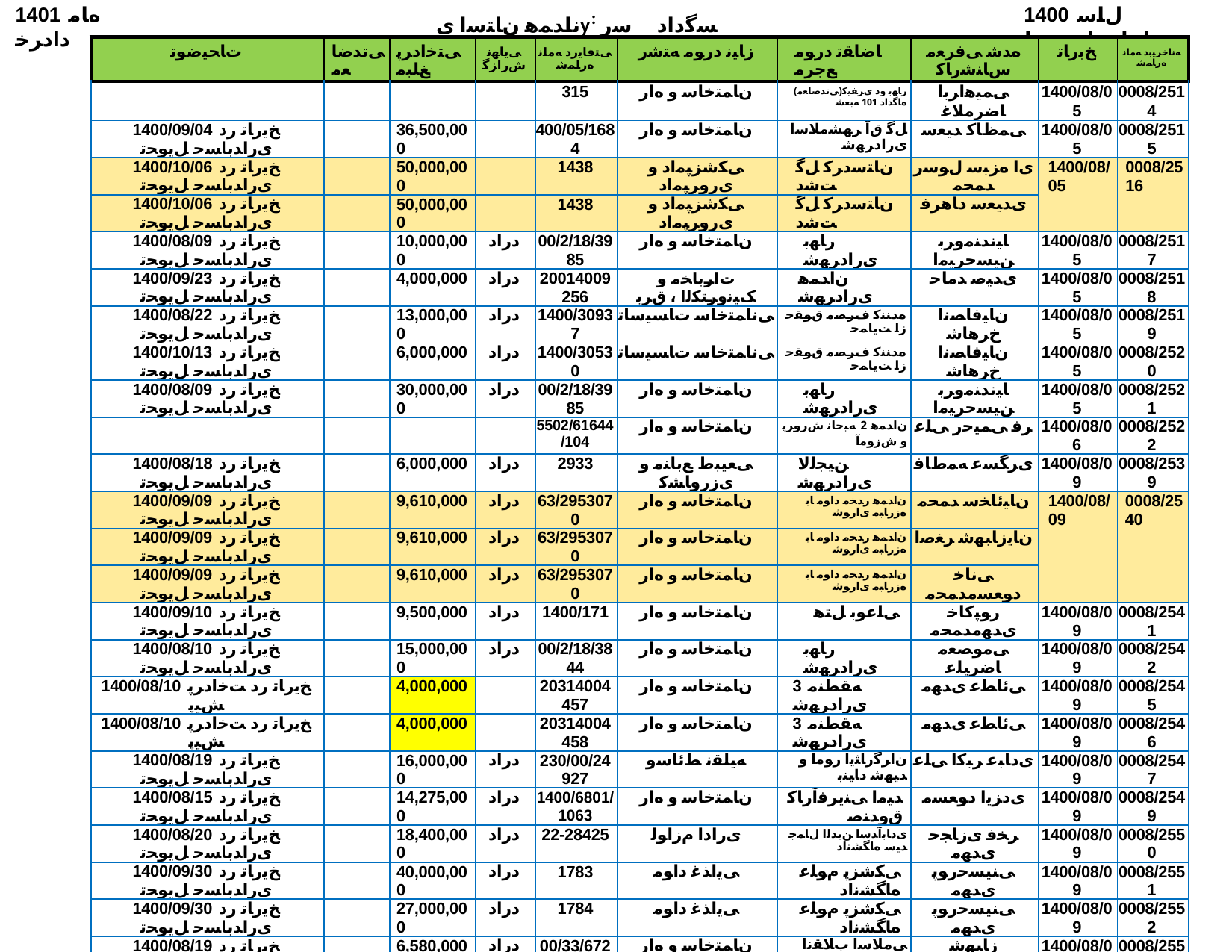

1401 ﻩﺎﻣ ﺩﺍﺩﺮﺧ
ناﺪﻤﻫ نﺎﺘﺳا یy: ﺴﮔداد  ﺳر نﺎﺳﺎﻨﺷرﺎ✓ نﻮﻧﺎ✓
1400 ﻝﺎﺳ ﺕﺎﻋﺎﺟﺭﺍ ﺖﺴﻴﻟ
| ﺕﺎﺤﻴﺿﻮﺗ | ﯽﺗﺪﺿﺎﻌﻣ | ﯽﺘﺧﺍﺩﺮﭘ ﻎﻠﺒﻣ | ﯽﻳﺎﻬﻧ ﺵﺭﺍﺰﮔ | ﯽﺘﻓﺎﻳﺭﺩ ﻪﻣﺎﻧ ﻩﺭﺎﻤﺷ | ﺯﺎﻴﻧ ﺩﺭﻮﻣ ﻪﺘﺷﺭ | ﺎﺿﺎﻘﺗ ﺩﺭﻮﻣ ﻊﺟﺮﻣ | ﻩﺪﺷ ﯽﻓﺮﻌﻣ ﺱﺎﻨﺷﺭﺎﮐ | ﺦﺑﺭﺎﺗ | ﻪﻧﺎﺧﺮﻴﺑﺩ ﻪﻣﺎﻧ ﻩﺭﺎﻤﺷ |
| --- | --- | --- | --- | --- | --- | --- | --- | --- | --- |
|  |  |  |  | 315 | ﻥﺎﻤﺘﺧﺎﺳ ﻭ ﻩﺍﺭ | (ﯽﺗﺪﺿﺎﻌﻣ)ﺭﺎﻬﺑ ﻭﺩ یﺮﻔﻴﮐ ﻩﺎﮔﺩﺍﺩ 101 ﻪﺒﻌﺷ | ﯽﻤﻴﻫﺍﺮﺑﺍ ﺎﺿﺮﻣﻼﻏ | 1400/08/05 | 0008/2514 |
| 1400/09/04 ﺦﻳﺭﺎﺗ ﺭﺩ یﺭﺍﺪﺑﺎﺴﺣ ﻞﻳﻮﺤﺗ |  | 36,500,000 |  | 400/05/1684 | ﻥﺎﻤﺘﺧﺎﺳ ﻭ ﻩﺍﺭ | ﻞﮔ ﻕﺁ ﺮﻬﺸﻣﻼﺳﺍ یﺭﺍﺩﺮﻬﺷ | ﯽﻤﻅﺎﮐ ﺪﻴﻌﺳ | 1400/08/05 | 0008/2515 |
| 1400/10/06 ﺦﻳﺭﺎﺗ ﺭﺩ یﺭﺍﺪﺑﺎﺴﺣ ﻞﻳﻮﺤﺗ |  | 50,000,000 |  | 1438 | ﯽﮑﺷﺰﭙﻣﺍﺩ ﻭ یﺭﻭﺮﭙﻣﺍﺩ | ﻥﺎﺘﺳﺩﺮﮐ ﻞﮔ ﺖﺷﺩ | یﺍ ﻩﺰﺒﺳ ﻝﻮﺳﺭ ﺪﻤﺤﻣ | 1400/08/05 | 0008/2516 |
| 1400/10/06 ﺦﻳﺭﺎﺗ ﺭﺩ یﺭﺍﺪﺑﺎﺴﺣ ﻞﻳﻮﺤﺗ |  | 50,000,000 |  | 1438 | ﯽﮑﺷﺰﭙﻣﺍﺩ ﻭ یﺭﻭﺮﭙﻣﺍﺩ | ﻥﺎﺘﺳﺩﺮﮐ ﻞﮔ ﺖﺷﺩ | یﺪﻴﻌﺳ ﺩﺎﻫﺮﻓ |  |  |
| 1400/08/09 ﺦﻳﺭﺎﺗ ﺭﺩ یﺭﺍﺪﺑﺎﺴﺣ ﻞﻳﻮﺤﺗ |  | 10,000,000 | ﺩﺭﺍﺩ | 00/2/18/3985 | ﻥﺎﻤﺘﺧﺎﺳ ﻭ ﻩﺍﺭ | ﺭﺎﻬﺑ یﺭﺍﺩﺮﻬﺷ | ﺎﻴﻧﺪﻨﻣﻭﺮﺑ ﻦﻴﺴﺣﺮﻴﻣﺍ | 1400/08/05 | 0008/2517 |
| 1400/09/23 ﺦﻳﺭﺎﺗ ﺭﺩ یﺭﺍﺪﺑﺎﺴﺣ ﻞﻳﻮﺤﺗ |  | 4,000,000 | ﺩﺭﺍﺩ | 20014009256 | ﺕﺍﺮﺑﺎﺨﻣ ﻭ ﮏﻴﻧﻭﺮﺘﮑﻟﺍ ، ﻕﺮﺑ | ﻥﺍﺪﻤﻫ یﺭﺍﺩﺮﻬﺷ | یﺪﻴﺻ ﺪﻣﺎﺣ | 1400/08/05 | 0008/2518 |
| 1400/08/22 ﺦﻳﺭﺎﺗ ﺭﺩ یﺭﺍﺪﺑﺎﺴﺣ ﻞﻳﻮﺤﺗ |  | 13,000,000 | ﺩﺭﺍﺩ | 1400/30937 | ﯽﻧﺎﻤﺘﺧﺎﺳ ﺕﺎﺴﻴﺳﺎﺗ | ﻩﺪﻨﻨﮐ ﻑﺮﺼﻣ ﻕﻮﻘﺣ ﺯﺍ ﺖﻳﺎﻤﺣ | ﻥﺎﻴﻓﺎﺼﻧﺍ ﺥﺮﻫﺎﺷ | 1400/08/05 | 0008/2519 |
| 1400/10/13 ﺦﻳﺭﺎﺗ ﺭﺩ یﺭﺍﺪﺑﺎﺴﺣ ﻞﻳﻮﺤﺗ |  | 6,000,000 | ﺩﺭﺍﺩ | 1400/30530 | ﯽﻧﺎﻤﺘﺧﺎﺳ ﺕﺎﺴﻴﺳﺎﺗ | ﻩﺪﻨﻨﮐ ﻑﺮﺼﻣ ﻕﻮﻘﺣ ﺯﺍ ﺖﻳﺎﻤﺣ | ﻥﺎﻴﻓﺎﺼﻧﺍ ﺥﺮﻫﺎﺷ | 1400/08/05 | 0008/2520 |
| 1400/08/09 ﺦﻳﺭﺎﺗ ﺭﺩ یﺭﺍﺪﺑﺎﺴﺣ ﻞﻳﻮﺤﺗ |  | 30,000,000 | ﺩﺭﺍﺩ | 00/2/18/3985 | ﻥﺎﻤﺘﺧﺎﺳ ﻭ ﻩﺍﺭ | ﺭﺎﻬﺑ یﺭﺍﺩﺮﻬﺷ | ﺎﻴﻧﺪﻨﻣﻭﺮﺑ ﻦﻴﺴﺣﺮﻴﻣﺍ | 1400/08/05 | 0008/2521 |
|  |  |  |  | 5502/61644/104 | ﻥﺎﻤﺘﺧﺎﺳ ﻭ ﻩﺍﺭ | ﻥﺍﺪﻤﻫ 2 ﻪﻴﺣﺎﻧ ﺵﺭﻭﺮﭘ ﻭ ﺵﺯﻮﻣﺁ | ﺮﻓ ﯽﻤﻴﺣﺭ ﯽﻠﻋ | 1400/08/06 | 0008/2522 |
| 1400/08/18 ﺦﻳﺭﺎﺗ ﺭﺩ یﺭﺍﺪﺑﺎﺴﺣ ﻞﻳﻮﺤﺗ |  | 6,000,000 | ﺩﺭﺍﺩ | 2933 | ﯽﻌﻴﺒﻁ ﻊﺑﺎﻨﻣ ﻭ یﺯﺭﻭﺎﺸﮐ | ﻦﻴﺠﻟﻻ یﺭﺍﺩﺮﻬﺷ | یﺮﮕﺴﻋ ﻪﻤﻁﺎﻓ | 1400/08/09 | 0008/2539 |
| 1400/09/09 ﺦﻳﺭﺎﺗ ﺭﺩ یﺭﺍﺪﺑﺎﺴﺣ ﻞﻳﻮﺤﺗ |  | 9,610,000 | ﺩﺭﺍﺩ | 63/2953070 | ﻥﺎﻤﺘﺧﺎﺳ ﻭ ﻩﺍﺭ | ﻥﺍﺪﻤﻫ ﺭﺪﺨﻣ ﺩﺍﻮﻣ ﺎﺑ ﻩﺯﺭﺎﺒﻣ یﺍﺭﻮﺷ | ﻥﺎﻴﺋﺎﺨﺳ ﺪﻤﺤﻣ | 1400/08/09 | 0008/2540 |
| 1400/09/09 ﺦﻳﺭﺎﺗ ﺭﺩ یﺭﺍﺪﺑﺎﺴﺣ ﻞﻳﻮﺤﺗ |  | 9,610,000 | ﺩﺭﺍﺩ | 63/2953070 | ﻥﺎﻤﺘﺧﺎﺳ ﻭ ﻩﺍﺭ | ﻥﺍﺪﻤﻫ ﺭﺪﺨﻣ ﺩﺍﻮﻣ ﺎﺑ ﻩﺯﺭﺎﺒﻣ یﺍﺭﻮﺷ | ﻥﺎﻳﺯﺎﺒﻬﺷ ﺮﻐﺻﺍ |  |  |
| 1400/09/09 ﺦﻳﺭﺎﺗ ﺭﺩ یﺭﺍﺪﺑﺎﺴﺣ ﻞﻳﻮﺤﺗ |  | 9,610,000 | ﺩﺭﺍﺩ | 63/2953070 | ﻥﺎﻤﺘﺧﺎﺳ ﻭ ﻩﺍﺭ | ﻥﺍﺪﻤﻫ ﺭﺪﺨﻣ ﺩﺍﻮﻣ ﺎﺑ ﻩﺯﺭﺎﺒﻣ یﺍﺭﻮﺷ | ﯽﻧﺎﺧ ﺩﻮﻌﺴﻣﺪﻤﺤﻣ |  |  |
| 1400/09/10 ﺦﻳﺭﺎﺗ ﺭﺩ یﺭﺍﺪﺑﺎﺴﺣ ﻞﻳﻮﺤﺗ |  | 9,500,000 | ﺩﺭﺍﺩ | 1400/171 | ﻥﺎﻤﺘﺧﺎﺳ ﻭ ﻩﺍﺭ | ﯽﻠﻋﻮﺑ ﻞﺘﻫ | ﺭﻮﭙﮐﺎﺧ یﺪﻬﻣﺪﻤﺤﻣ | 1400/08/09 | 0008/2541 |
| 1400/08/10 ﺦﻳﺭﺎﺗ ﺭﺩ یﺭﺍﺪﺑﺎﺴﺣ ﻞﻳﻮﺤﺗ |  | 15,000,000 | ﺩﺭﺍﺩ | 00/2/18/3844 | ﻥﺎﻤﺘﺧﺎﺳ ﻭ ﻩﺍﺭ | ﺭﺎﻬﺑ یﺭﺍﺩﺮﻬﺷ | ﯽﻣﻮﺼﻌﻣ ﺎﺿﺮﻴﻠﻋ | 1400/08/09 | 0008/2542 |
| 1400/08/10 ﺦﻳﺭﺎﺗ ﺭﺩ ﺖﺧﺍﺩﺮﭘ ﺶﻴﭘ |  | 4,000,000 |  | 20314004457 | ﻥﺎﻤﺘﺧﺎﺳ ﻭ ﻩﺍﺭ | 3 ﻪﻘﻄﻨﻣ یﺭﺍﺩﺮﻬﺷ | ﯽﺋﺎﻄﻋ یﺪﻬﻣ | 1400/08/09 | 0008/2545 |
| 1400/08/10 ﺦﻳﺭﺎﺗ ﺭﺩ ﺖﺧﺍﺩﺮﭘ ﺶﻴﭘ |  | 4,000,000 |  | 20314004458 | ﻥﺎﻤﺘﺧﺎﺳ ﻭ ﻩﺍﺭ | 3 ﻪﻘﻄﻨﻣ یﺭﺍﺩﺮﻬﺷ | ﯽﺋﺎﻄﻋ یﺪﻬﻣ | 1400/08/09 | 0008/2546 |
| 1400/08/19 ﺦﻳﺭﺎﺗ ﺭﺩ یﺭﺍﺪﺑﺎﺴﺣ ﻞﻳﻮﺤﺗ |  | 16,000,000 | ﺩﺭﺍﺩ | 230/00/24927 | ﻪﻴﻠﻘﻧ ﻂﺋﺎﺳﻭ | ﻥﺍﺮﮔﺭﺎﺜﻳﺍ ﺭﻮﻣﺍ ﻭ ﺪﻴﻬﺷ ﺩﺎﻴﻨﺑ | یﺩﺎﺒﻋ ﺮﺒﮐﺍ ﯽﻠﻋ | 1400/08/09 | 0008/2547 |
| 1400/08/15 ﺦﻳﺭﺎﺗ ﺭﺩ یﺭﺍﺪﺑﺎﺴﺣ ﻞﻳﻮﺤﺗ |  | 14,275,000 | ﺩﺭﺍﺩ | 1400/6801/1063 | ﻥﺎﻤﺘﺧﺎﺳ ﻭ ﻩﺍﺭ | ﺪﻴﻣﺍ ﯽﻨﻳﺮﻓﺁﺭﺎﮐ ﻕﻭﺪﻨﺻ | یﺩﺰﻳﺍ ﺩﻮﻌﺴﻣ | 1400/08/09 | 0008/2549 |
| 1400/08/20 ﺦﻳﺭﺎﺗ ﺭﺩ یﺭﺍﺪﺑﺎﺴﺣ ﻞﻳﻮﺤﺗ |  | 18,400,000 | ﺩﺭﺍﺩ | 22-28425 | یﺭﺍﺩﺍ ﻡﺯﺍﻮﻟ | یﺩﺎﺑﺁﺪﺳﺍ ﻦﻳﺪﻟﺍ ﻝﺎﻤﺟ ﺪﻴﺳ ﻩﺎﮕﺸﻧﺍﺩ | ﺮﺨﻓ یﺯﺎﺠﺣ یﺪﻬﻣ | 1400/08/09 | 0008/2550 |
| 1400/09/30 ﺦﻳﺭﺎﺗ ﺭﺩ یﺭﺍﺪﺑﺎﺴﺣ ﻞﻳﻮﺤﺗ |  | 40,000,000 | ﺩﺭﺍﺩ | 1783 | ﯽﻳﺍﺬﻏ ﺩﺍﻮﻣ | ﯽﮑﺷﺰﭘ ﻡﻮﻠﻋ ﻩﺎﮕﺸﻧﺍﺩ | ﯽﻨﻴﺴﺣﺭﻮﭘ یﺪﻬﻣ | 1400/08/09 | 0008/2551 |
| 1400/09/30 ﺦﻳﺭﺎﺗ ﺭﺩ یﺭﺍﺪﺑﺎﺴﺣ ﻞﻳﻮﺤﺗ |  | 27,000,000 | ﺩﺭﺍﺩ | 1784 | ﯽﻳﺍﺬﻏ ﺩﺍﻮﻣ | ﯽﮑﺷﺰﭘ ﻡﻮﻠﻋ ﻩﺎﮕﺸﻧﺍﺩ | ﯽﻨﻴﺴﺣﺭﻮﭘ یﺪﻬﻣ | 1400/08/09 | 0008/2552 |
| 1400/08/19 ﺦﻳﺭﺎﺗ ﺭﺩ یﺭﺍﺪﺑﺎﺴﺣ ﻞﻳﻮﺤﺗ |  | 6,580,000 | ﺩﺭﺍﺩ | 00/33/6723 | ﻥﺎﻤﺘﺧﺎﺳ ﻭ ﻩﺍﺭ | ﯽﻣﻼﺳﺍ ﺏﻼﻘﻧﺍ ﻦﮑﺴﻣ ﺩﺎﻴﻨﺑ | ﺯﺎﺒﻬﺷ ﺪﻴﻤﺤﻟﺍﺪﺒﻋ | 1400/08/09 | 0008/2555 |
| 1400/12/25 ﺦﻳﺭﺎﺗ ﺭﺩ یﺭﺍﺪﺑﺎﺴﺣ ﻞﻳﻮﺤﺗ |  | 181,540,000 | ﺩﺭﺍﺩ | 13156 | ﻥﺎﻤﺘﺧﺎﺳ ﻭ ﻩﺍﺭ | ﻥﺍﺪﻤﻫ ﻥﺎﺘﺳﺍ ﻩﺎﻓﺭ ﻭ ﺭﺎﮐ ﻭ ﻥﻭﺎﻌﺗ ﻩﺭﺍﺩﺍ | ﻥﺎﻳﺪﻤﺻ ﻦﻴﺴﺣ | 1400/08/09 | 0008/2556 |
| 1400/12/25 ﺦﻳﺭﺎﺗ ﺭﺩ یﺭﺍﺪﺑﺎﺴﺣ ﻞﻳﻮﺤﺗ |  | 181,540,000 | ﺩﺭﺍﺩ | 13156 | ﻥﺎﻤﺘﺧﺎﺳ ﻭ ﻩﺍﺭ | ﻥﺍﺪﻤﻫ ﻥﺎﺘﺳﺍ ﻩﺎﻓﺭ ﻭ ﺭﺎﮐ ﻭ ﻥﻭﺎﻌﺗ ﻩﺭﺍﺩﺍ | یﺮﺒﮐﺍﺪﻧﺯ ﺵﻮﻳﺭﺍﺩ |  |  |
| 1400/12/25 ﺦﻳﺭﺎﺗ ﺭﺩ یﺭﺍﺪﺑﺎﺴﺣ ﻞﻳﻮﺤﺗ |  | 181,540,000 | ﺩﺭﺍﺩ | 13156 | ﻥﺎﻤﺘﺧﺎﺳ ﻭ ﻩﺍﺭ | ﻥﺍﺪﻤﻫ ﻥﺎﺘﺳﺍ ﻩﺎﻓﺭ ﻭ ﺭﺎﮐ ﻭ ﻥﻭﺎﻌﺗ ﻩﺭﺍﺩﺍ | یﺭﺎﮕﺘﺳﺭ ﯽﻠﻋ |  |  |
|  |  |  |  | 13156 | ﻥﺎﻤﺘﺧﺎﺳ ﻭ ﻩﺍﺭ | ﻥﺍﺪﻤﻫ ﻥﺎﺘﺳﺍ ﻩﺎﻓﺭ ﻭ ﺭﺎﮐ ﻭ ﻥﻭﺎﻌﺗ ﻩﺭﺍﺩﺍ | کﺎﭘ ﯽﺟﺮﻓ ﯽﻠﻋ | 1400/08/09 | 0008/2557 |
|  |  |  |  | 13156 | ﻥﺎﻤﺘﺧﺎﺳ ﻭ ﻩﺍﺭ | ﻥﺍﺪﻤﻫ ﻥﺎﺘﺳﺍ ﻩﺎﻓﺭ ﻭ ﺭﺎﮐ ﻭ ﻥﻭﺎﻌﺗ ﻩﺭﺍﺩﺍ | یﺩﺰﻳﺍ ﺩﻮﻌﺴﻣ |  |  |
|  |  |  |  | 13156 | ﻥﺎﻤﺘﺧﺎﺳ ﻭ ﻩﺍﺭ | ﻥﺍﺪﻤﻫ ﻥﺎﺘﺳﺍ ﻩﺎﻓﺭ ﻭ ﺭﺎﮐ ﻭ ﻥﻭﺎﻌﺗ ﻩﺭﺍﺩﺍ | ﯽﺳﻭﻭﺎﮐ ﺪﻴﻤﺣ |  |  |
|  |  |  |  | 1.40001E+17 | ﯽﻧﺎﻤﺘﺧﺎﺳ ﺕﺎﺴﻴﺳﺎﺗ | ﺮﻳﻼﻣ ﯽﺘﻣﻮﮑﺣ ﺕﺍﺮﻳﺰﻌﺗ | یﺩﺎﺒﻋ ﺩﺎﺒﻗ | 1400/08/09 | 0008/2558 |
| 1400/12/25 ﺦﻳﺭﺎﺗ ﺭﺩ یﺭﺍﺪﺑﺎﺴﺣ ﻞﻳﻮﺤﺗ |  | 22,500,000 | ﺩﺭﺍﺩ | 1.40001E+17 | ﯽﻧﺎﻤﺘﺧﺎﺳ ﺕﺎﺴﻴﺳﺎﺗ | ﺮﻳﻼﻣ ﯽﺘﻣﻮﮑﺣ ﺕﺍﺮﻳﺰﻌﺗ | یﺮﻈﻧ ﺮﻔﻌﺟ |  |  |
| 1400/12/25 ﺦﻳﺭﺎﺗ ﺭﺩ یﺭﺍﺪﺑﺎﺴﺣ ﻞﻳﻮﺤﺗ |  | 22,500,000 | ﺩﺭﺍﺩ | 1.40001E+17 | ﯽﻧﺎﻤﺘﺧﺎﺳ ﺕﺎﺴﻴﺳﺎﺗ | ﺮﻳﻼﻣ ﯽﺘﻣﻮﮑﺣ ﺕﺍﺮﻳﺰﻌﺗ | ﯽﻧﺍﺯﺎﻤﮐ ﯽﺒﺘﺠﻣ |  |  |
|  |  |  |  | 1400/6800/1086 | ﻥﺎﻤﺘﺧﺎﺳ ﻭ ﻩﺍﺭ | ﺪﻴﻣﺍ ﯽﻨﻳﺮﻓﺁﺭﺎﮐ ﻕﻭﺪﻨﺻ | ﯽﺋﺍﺭﺍﺩ ﺮﺒﮐﺍ | 1400/08/09 | 0008/2559 |
| 1400/08/25 ﺦﻳﺭﺎﺗ ﺭﺩ یﺭﺍﺪﺑﺎﺴﺣ ﻞﻳﻮﺤﺗ |  | 5,000,000 | ﺩﺭﺍﺩ | 14/17/8042 | یﺭﺍﺩﺮﺑ ﻪﺸﻘﻧ | ﻥﺍﺪﻤﻫ یﺯﺭﻭﺎﺸﮐ ﺩﺎﻬﺟ | ﺩﺮﻓﺪﻳﻭﺎﺟ ﯽﻠﻋﺪﻤﺤﻣ | 1400/08/10 | 0008/2598 |
| 1400/08/23 ﺦﻳﺭﺎﺗ ﺭﺩ ﺖﺧﺍﺩﺮﭘ ﺶﻴﭘ |  | 12,000,000 |  | 8/6060 | ﯽﺳﺮﺑﺎﺴﺣ ﻭ یﺭﺍﺪﺑﺎﺴﺣ | ﯽﻋﺎﻤﺘﺟﺍ ﻩﺎﻓﺭ ﻭ ﺭﺎﮐ ﻥﻭﺎﻌﺗ ﻩﺭﺍﺩﺍ | ﻥﺎﻳﺭﺪﻴﺣ ﮓﻨﺷﻮﻫ | 1400/08/10 | 0008/2599 |
| 1400/08/23 ﺦﻳﺭﺎﺗ ﺭﺩ ﺖﺧﺍﺩﺮﭘ ﺶﻴﭘ |  |  |  | 8/6060 | ﯽﺳﺮﺑﺎﺴﺣ ﻭ یﺭﺍﺪﺑﺎﺴﺣ | ﯽﻋﺎﻤﺘﺟﺍ ﻩﺎﻓﺭ ﻭ ﺭﺎﮐ ﻥﻭﺎﻌﺗ ﻩﺭﺍﺩﺍ | ﺮﮔ ﻪﺘﺨﻳﺭ ﺪﻴﺠﻣ |  |  |
| 1400/08/23 ﺦﻳﺭﺎﺗ ﺭﺩ ﺖﺧﺍﺩﺮﭘ ﺶﻴﭘ |  |  |  | 8/6060 | ﯽﺳﺮﺑﺎﺴﺣ ﻭ یﺭﺍﺪﺑﺎﺴﺣ | ﯽﻋﺎﻤﺘﺟﺍ ﻩﺎﻓﺭ ﻭ ﺭﺎﮐ ﻥﻭﺎﻌﺗ ﻩﺭﺍﺩﺍ | ﯽﻧﺎﻤﻴﻠﺳ ﺎﻗﺁ ﺝﺎﺣ |  |  |